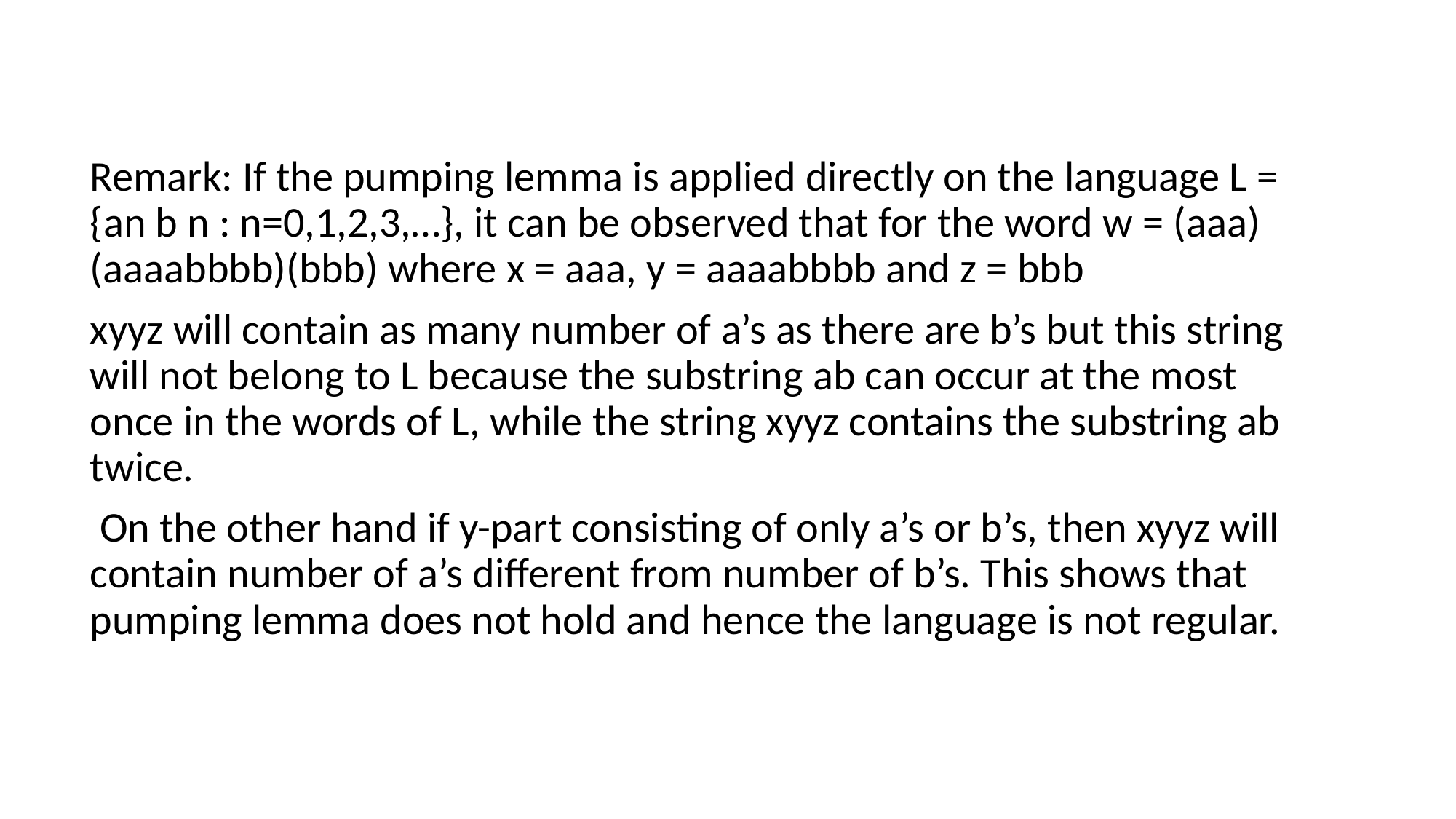

Remark: If the pumping lemma is applied directly on the language L = {an b n : n=0,1,2,3,…}, it can be observed that for the word w = (aaa)(aaaabbbb)(bbb) where x = aaa, y = aaaabbbb and z = bbb
xyyz will contain as many number of a’s as there are b’s but this string will not belong to L because the substring ab can occur at the most once in the words of L, while the string xyyz contains the substring ab twice.
 On the other hand if y-part consisting of only a’s or b’s, then xyyz will contain number of a’s different from number of b’s. This shows that pumping lemma does not hold and hence the language is not regular.